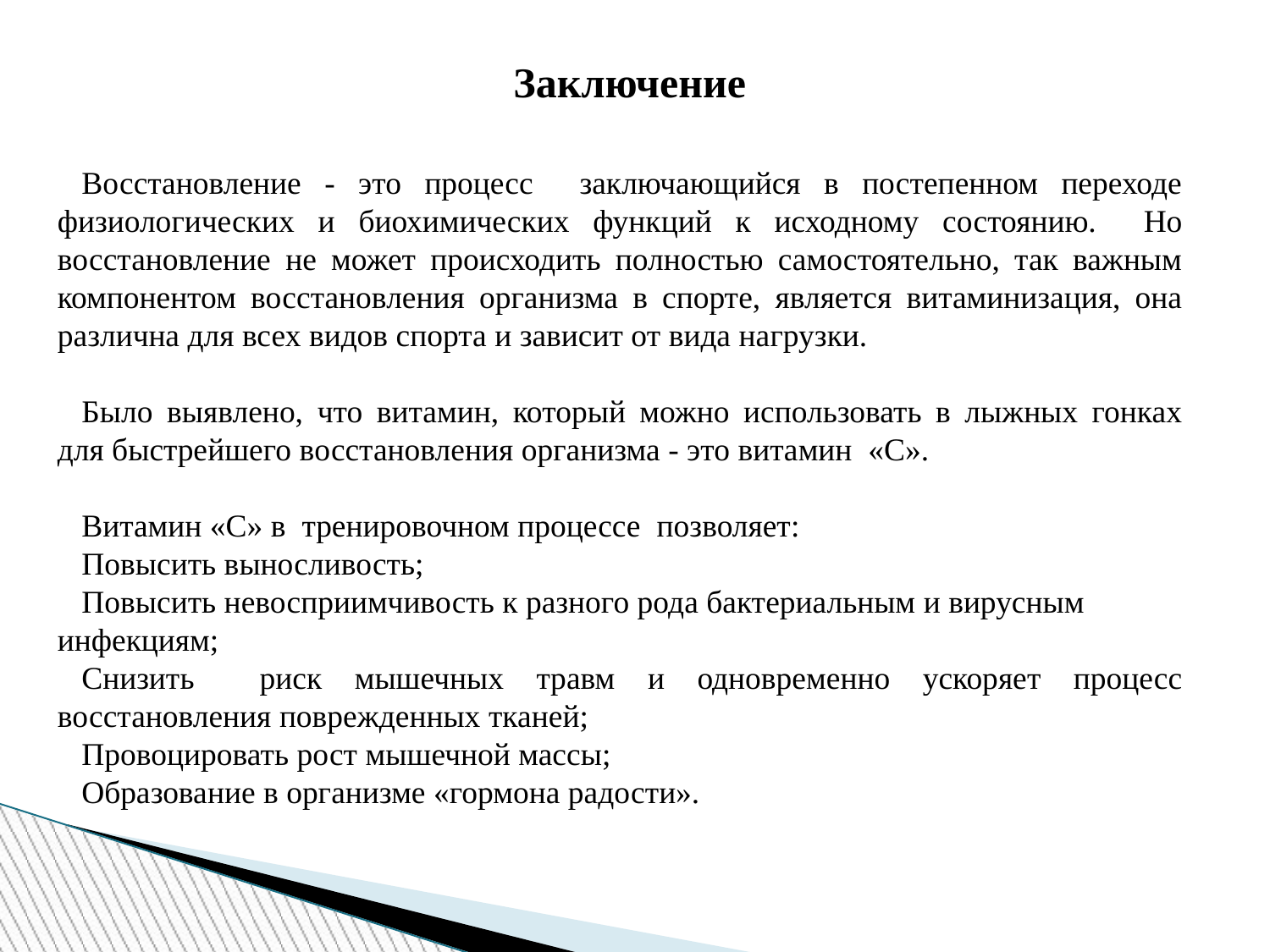

Заключение
Восстановление - это процесс  заключающийся в постепенном переходе физиологических и биохимических функций к исходному состоянию.  Но восстановление не может происходить полностью самостоятельно, так важным компонентом восстановления организма в спорте, является витаминизация, она различна для всех видов спорта и зависит от вида нагрузки.

Было выявлено, что витамин, который можно использовать в лыжных гонках для быстрейшего восстановления организма - это витамин  «С».

Витамин «С» в  тренировочном процессе  позволяет:
Повысить выносливость;
Повысить невосприимчивость к разного рода бактериальным и вирусным инфекциям;
Снизить  риск мышечных травм и одновременно ускоряет процесс восстановления поврежденных тканей;
Провоцировать рост мышечной массы;
Образование в организме «гормона радости».